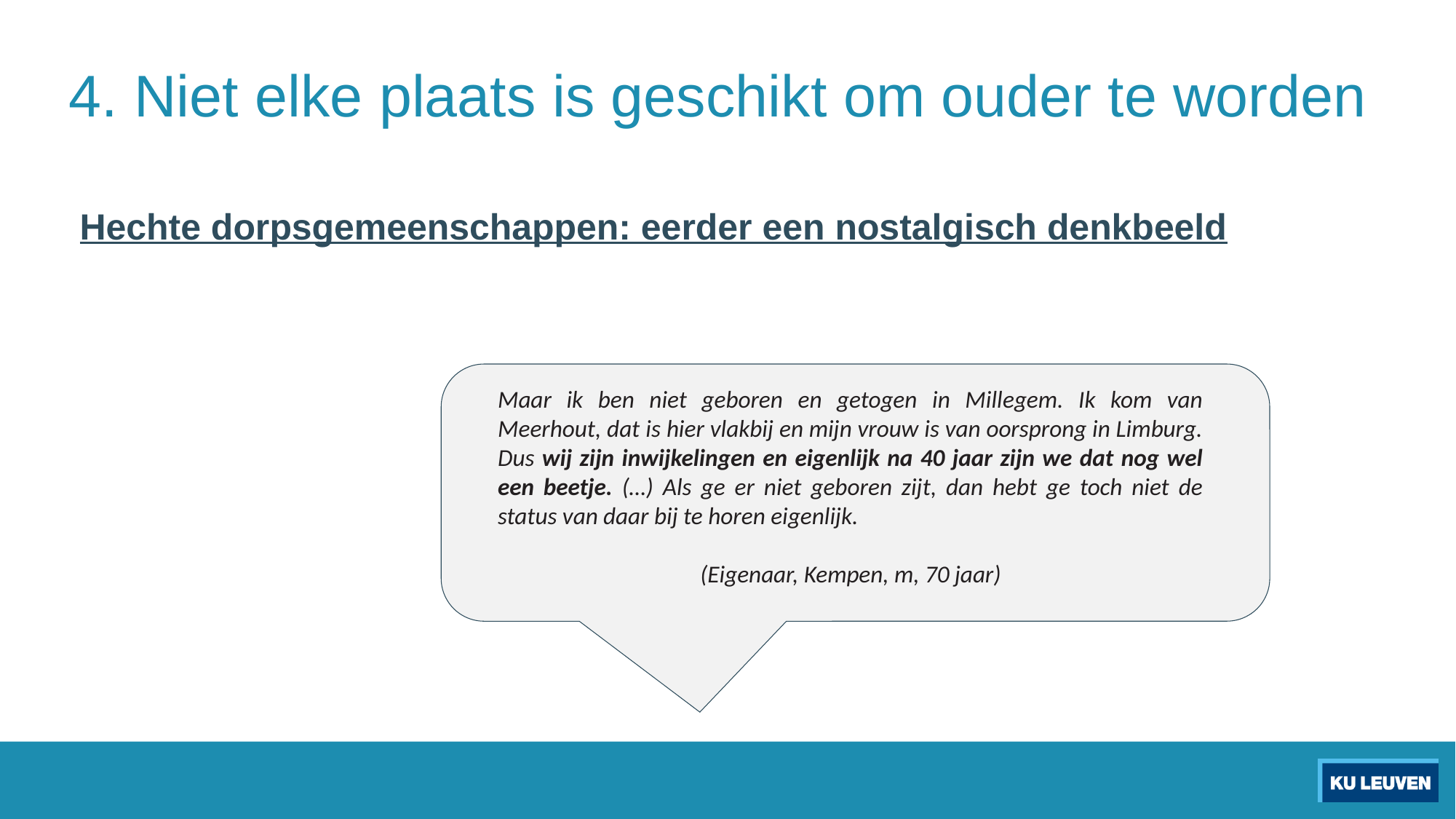

# 4. Niet elke plaats is geschikt om ouder te worden
Hechte dorpsgemeenschappen: eerder een nostalgisch denkbeeld

Maar ik ben niet geboren en getogen in Millegem. Ik kom van Meerhout, dat is hier vlakbij en mijn vrouw is van oorsprong in Limburg. Dus wij zijn inwijkelingen en eigenlijk na 40 jaar zijn we dat nog wel een beetje. (…) Als ge er niet geboren zijt, dan hebt ge toch niet de status van daar bij te horen eigenlijk.

(Eigenaar, Kempen, m, 70 jaar)